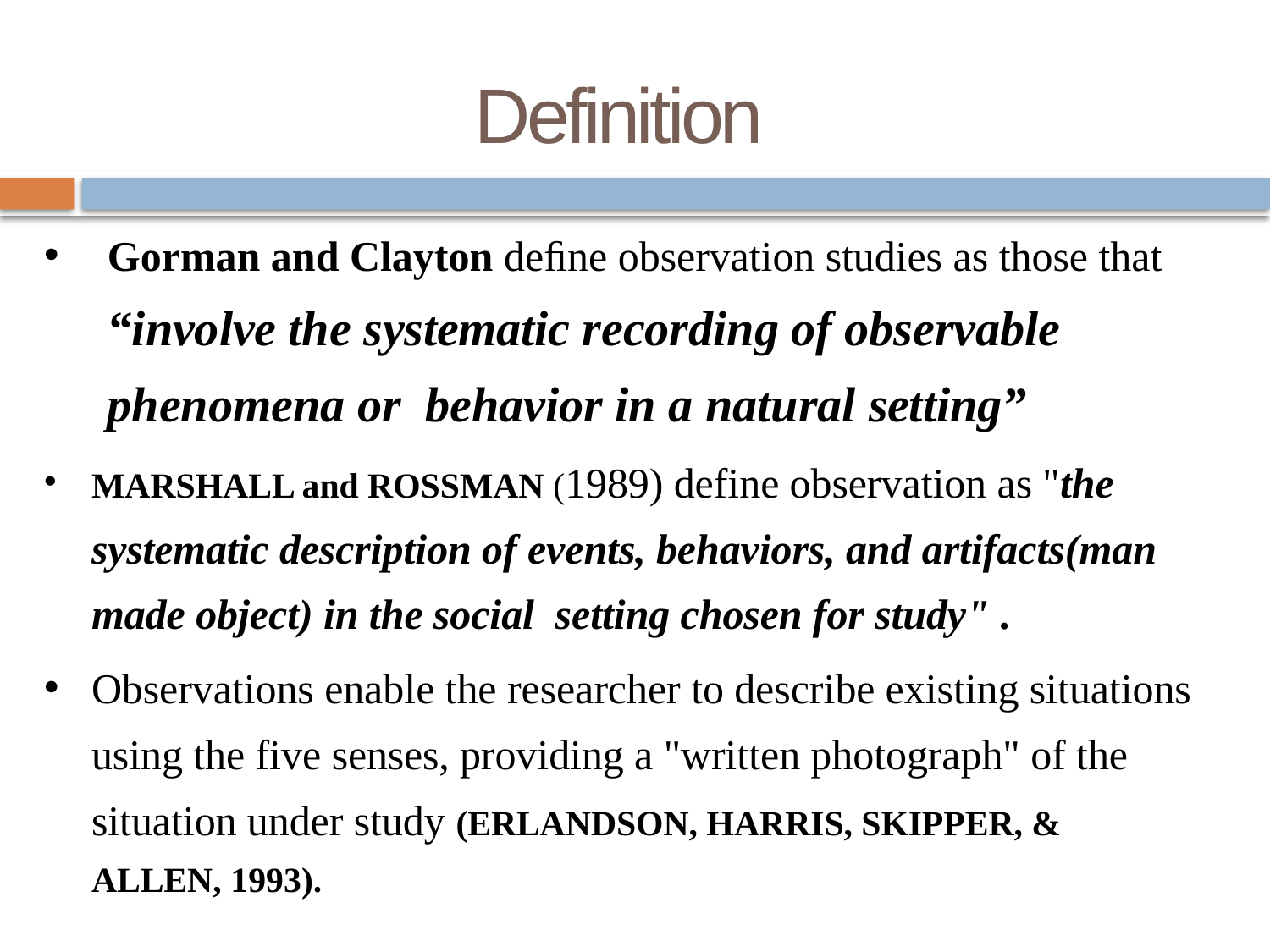

# Definition
Gorman and Clayton deﬁne observation studies as those that  “involve the systematic recording of observable phenomena or  behavior in a natural setting”
MARSHALL and ROSSMAN (1989) define observation as "the  systematic description of events, behaviors, and artifacts(man made object) in the social  setting chosen for study" .
Observations enable the researcher to describe existing situations  using the five senses, providing a "written photograph" of the  situation under study (ERLANDSON, HARRIS, SKIPPER, &  ALLEN, 1993).